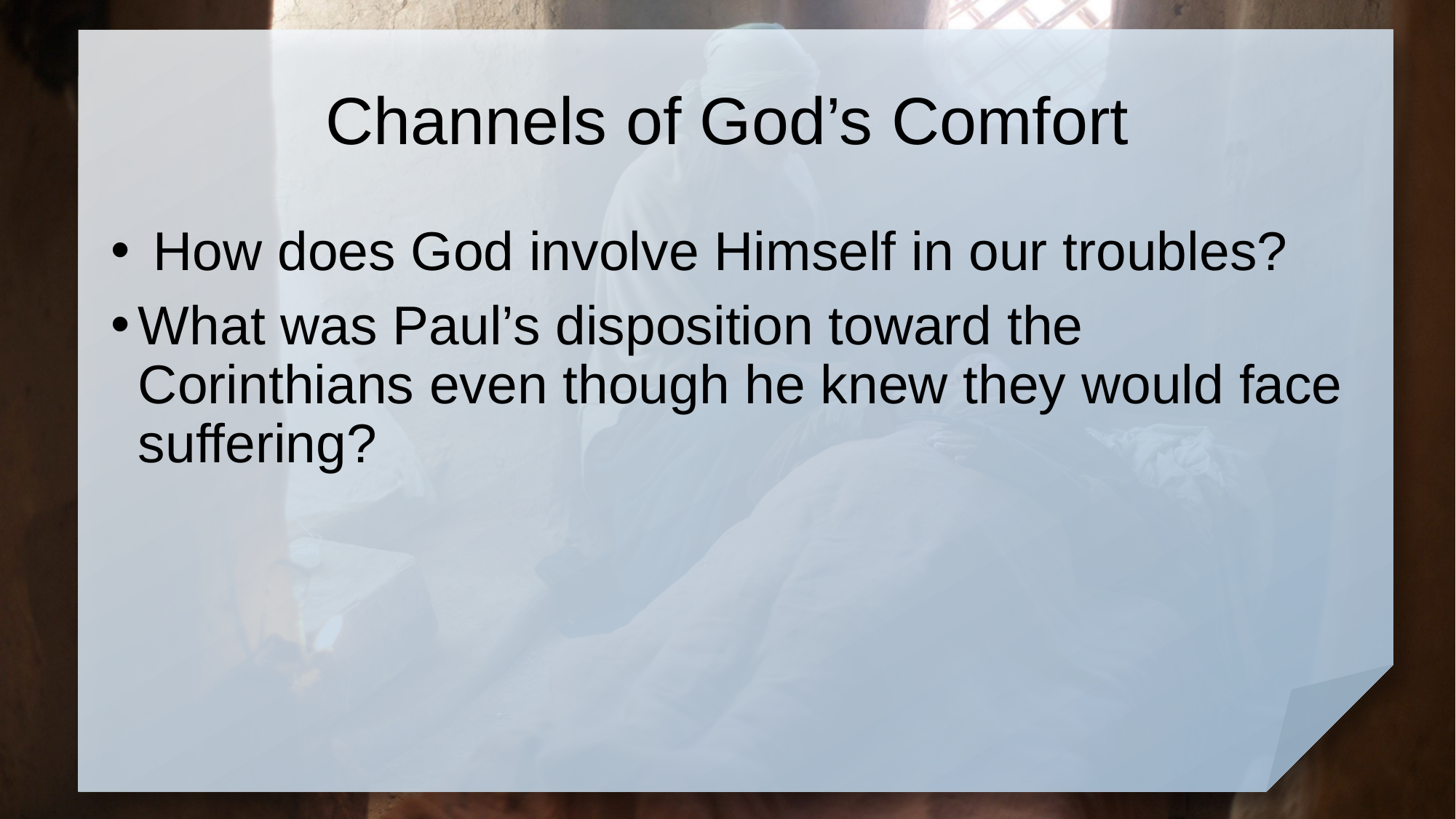

# Channels of God’s Comfort
 How does God involve Himself in our troubles?
What was Paul’s disposition toward the Corinthians even though he knew they would face suffering?